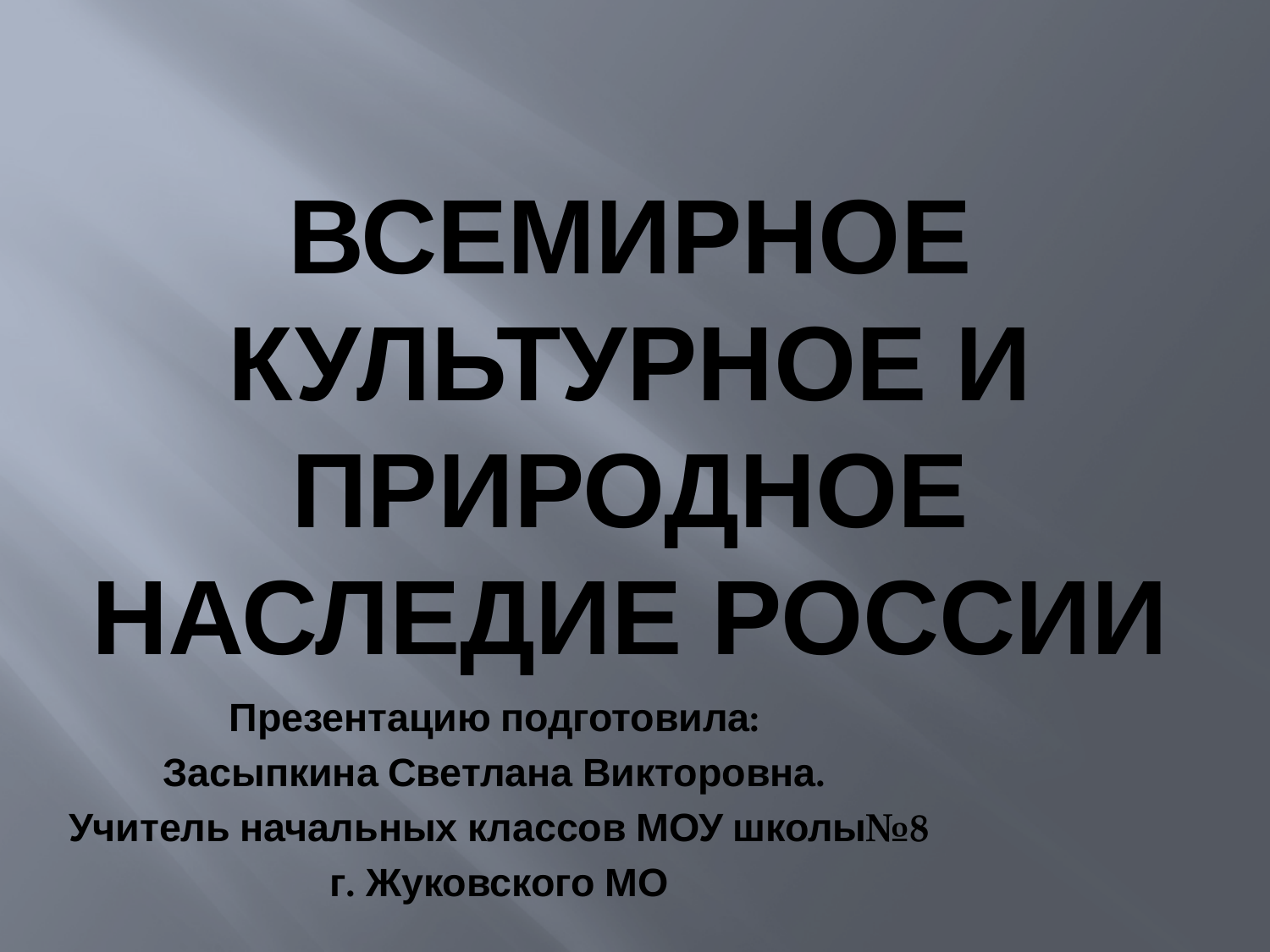

# Всемирное культурное и природное наследие России
Презентацию подготовила:
Засыпкина Светлана Викторовна.
Учитель начальных классов МОУ школы№8
г. Жуковского МО